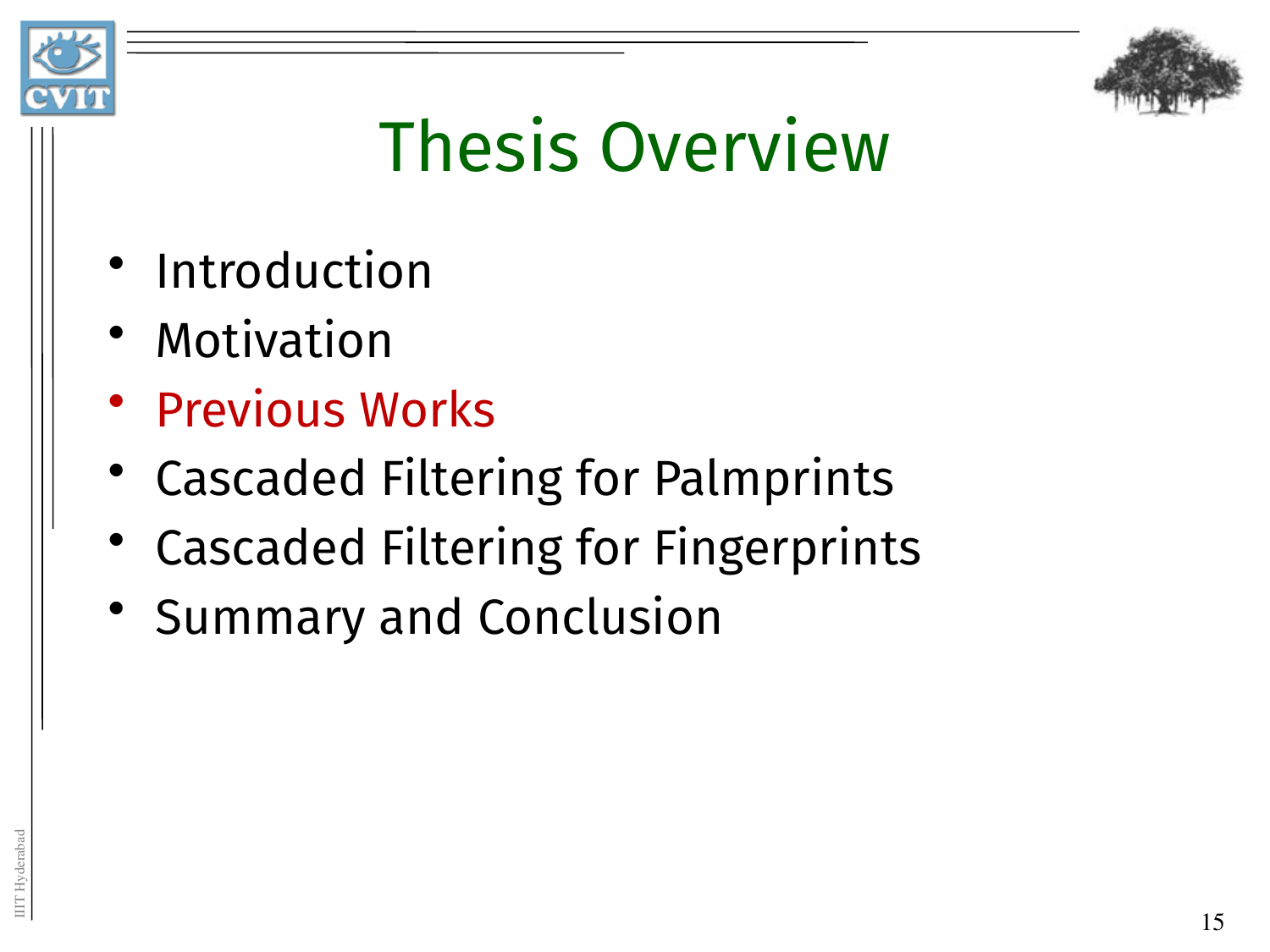

# Thesis Overview
Introduction
Motivation
Previous Works
Cascaded Filtering for Palmprints
Cascaded Filtering for Fingerprints
Summary and Conclusion
15